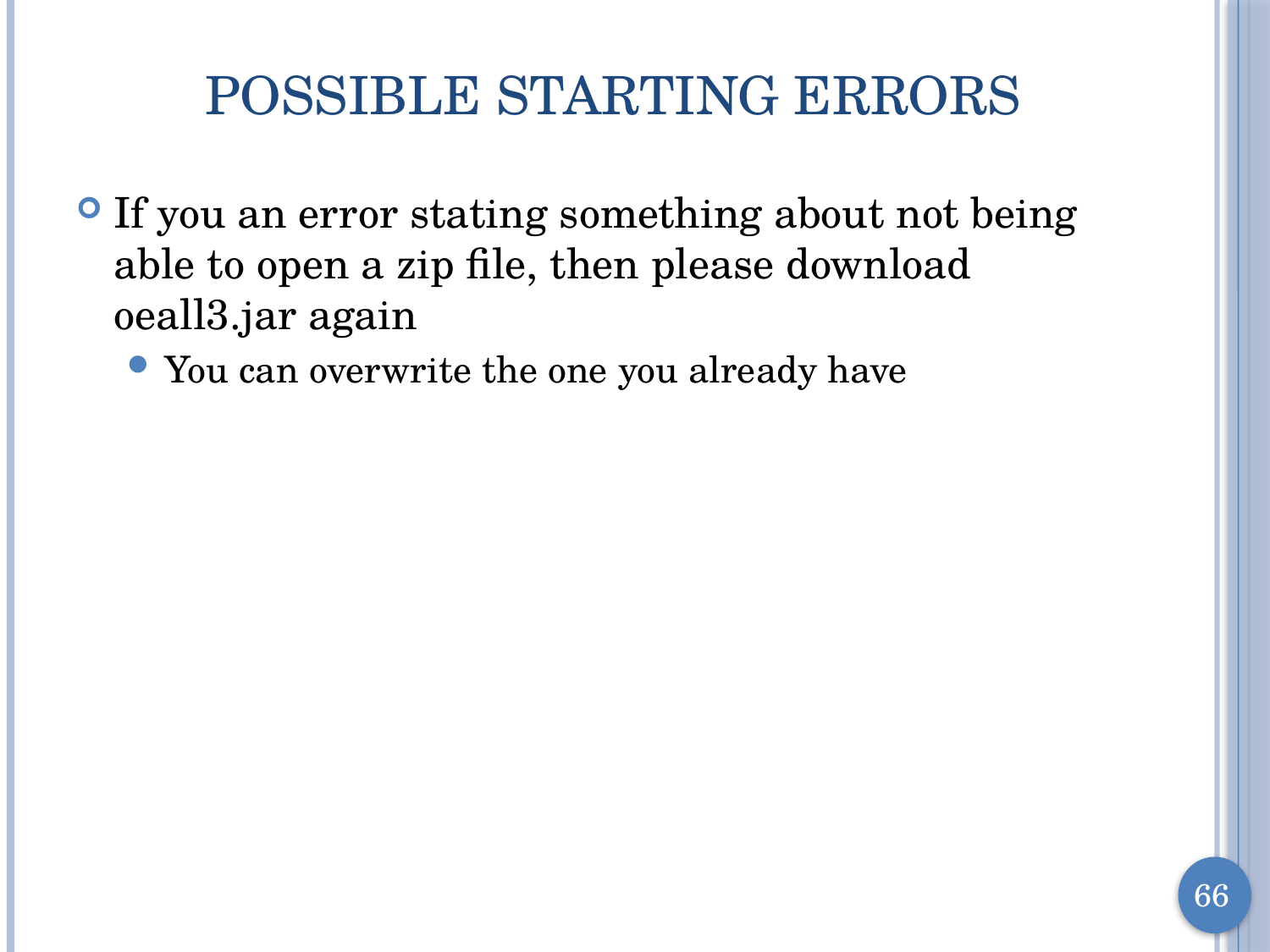

# Possible Starting Errors
If you an error stating something about not being able to open a zip file, then please download oeall3.jar again
You can overwrite the one you already have